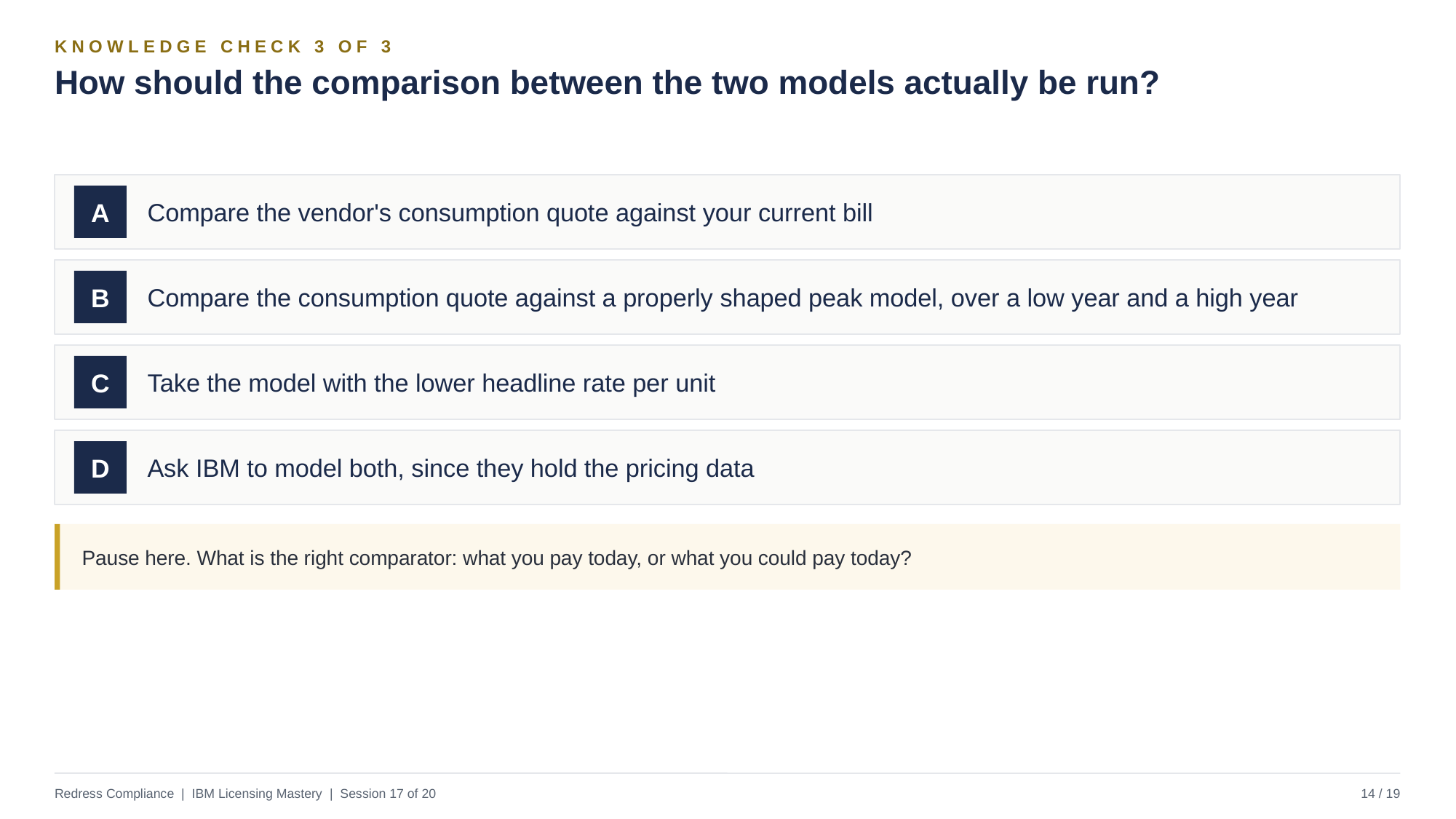

KNOWLEDGE CHECK 3 OF 3
How should the comparison between the two models actually be run?

Compare the vendor's consumption quote against your current bill

A

Compare the consumption quote against a properly shaped peak model, over a low year and a high year

B

Take the model with the lower headline rate per unit

C

Ask IBM to model both, since they hold the pricing data

D

Pause here. What is the right comparator: what you pay today, or what you could pay today?

Redress Compliance  |  IBM Licensing Mastery  |  Session 17 of 20
14 / 19